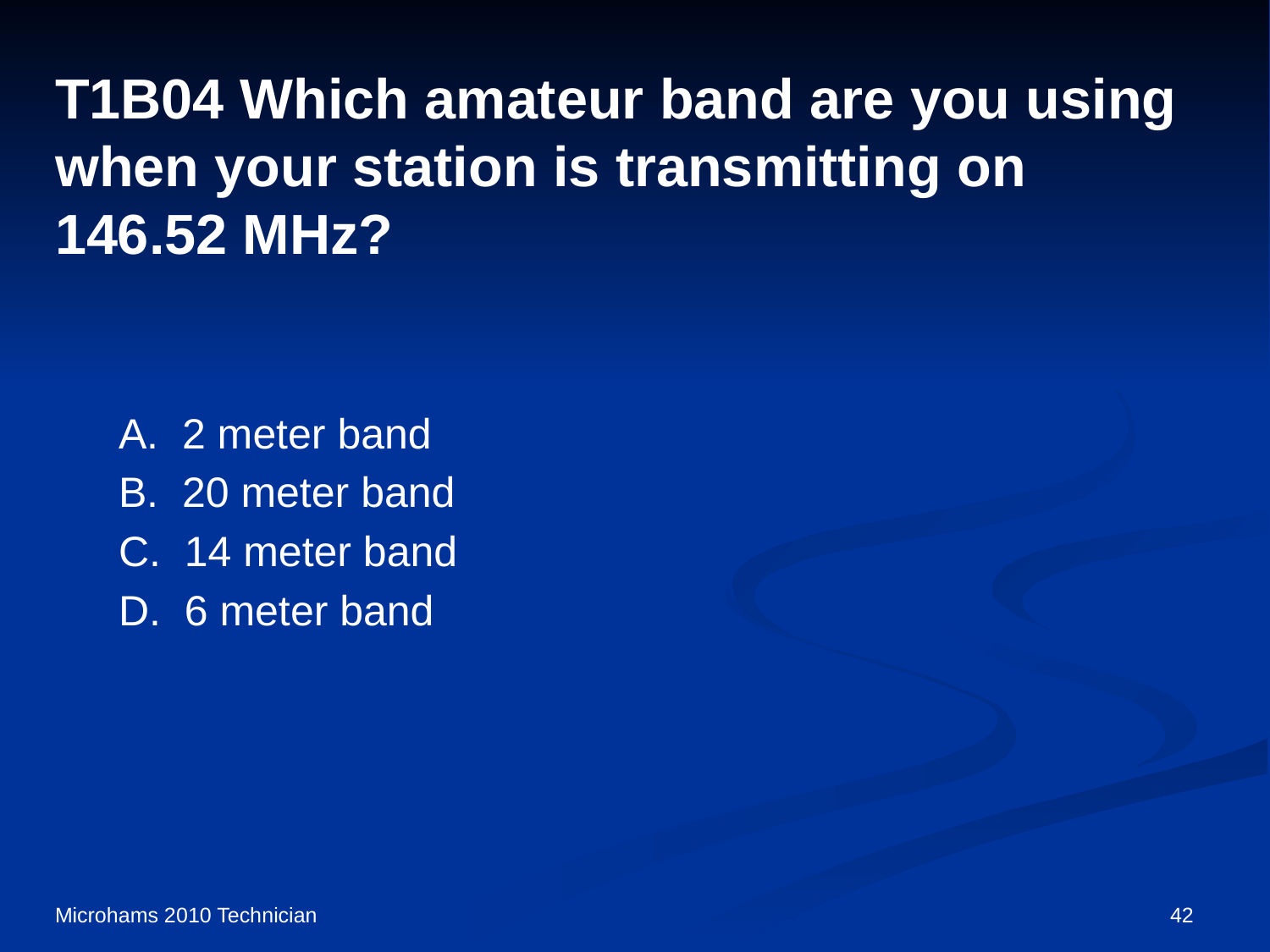

# T1B04 Which amateur band are you using when your station is transmitting on 146.52 MHz?
A.  2 meter band
B.  20 meter band
C.  14 meter band
D.  6 meter band
Microhams 2010 Technician
42